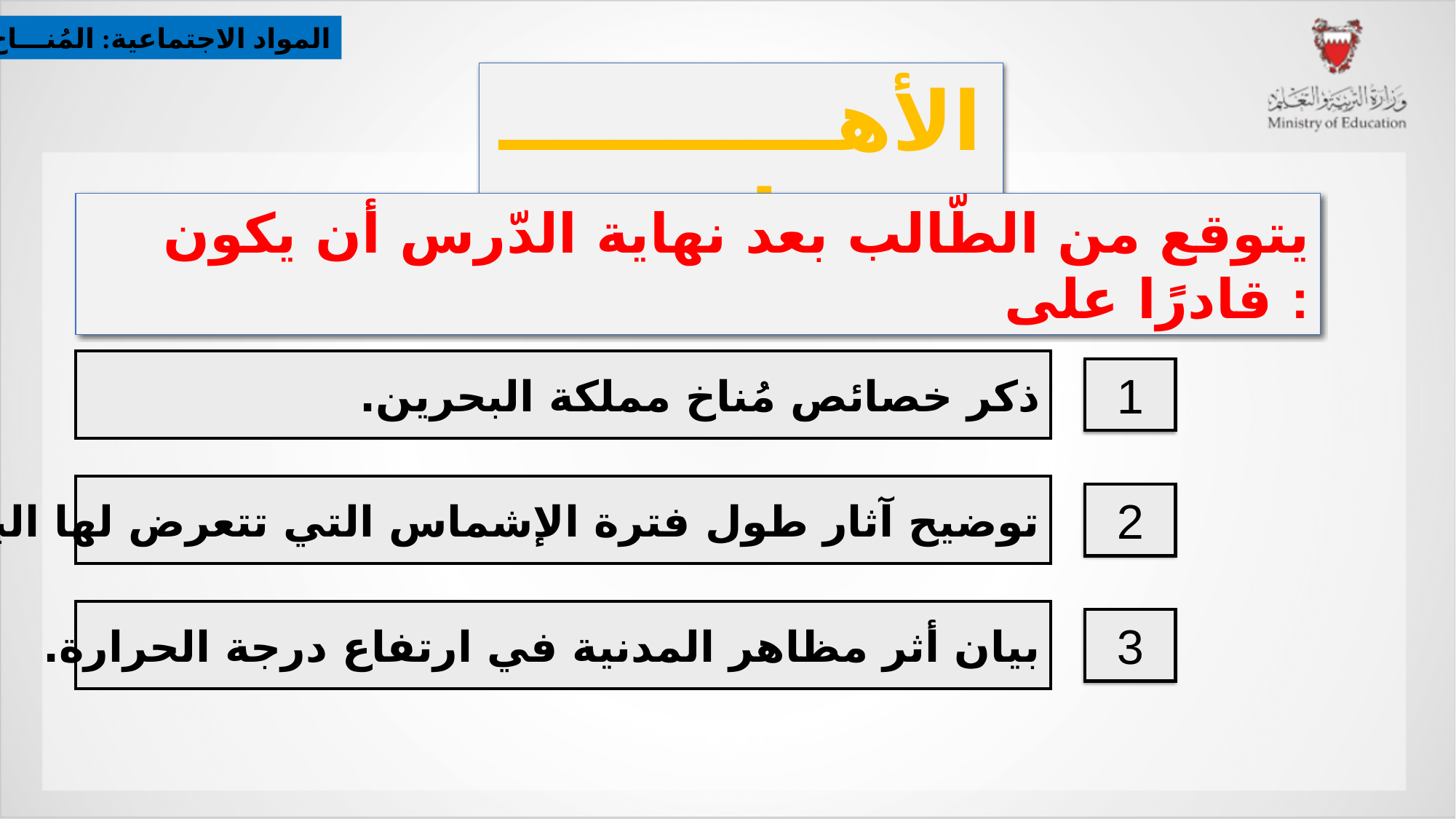

المواد الاجتماعية: المُنـــاخ
الأهــــــــــــداف
يتوقع من الطّالب بعد نهاية الدّرس أن يكون قادرًا على :
ذكر خصائص مُناخ مملكة البحرين.
1
توضيح آثار طول فترة الإشماس التي تتعرض لها البحرين.
2
بيان أثر مظاهر المدنية في ارتفاع درجة الحرارة.
3